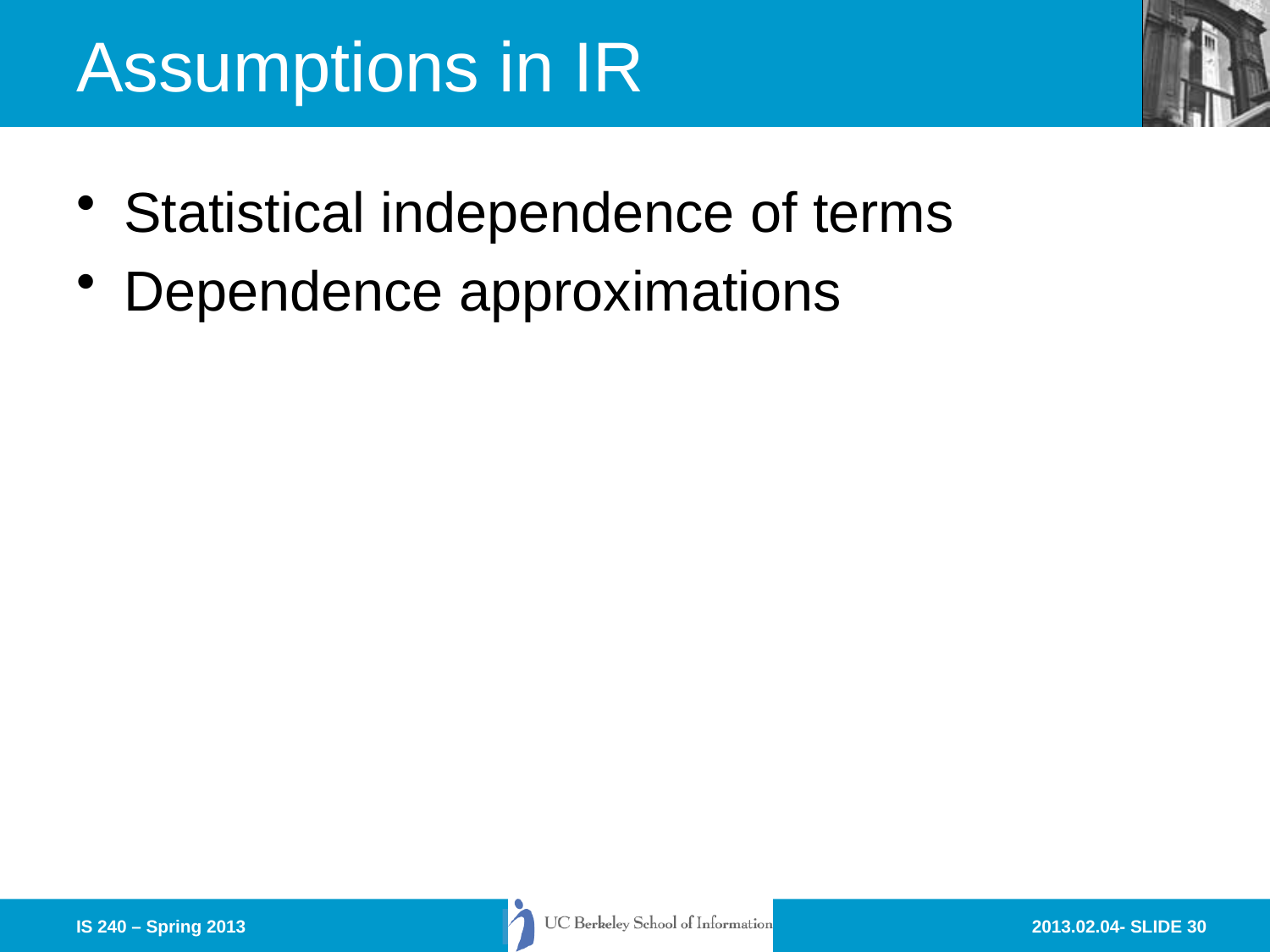

# Assumptions in IR
Statistical independence of terms
Dependence approximations
IS 240 – Spring 2013